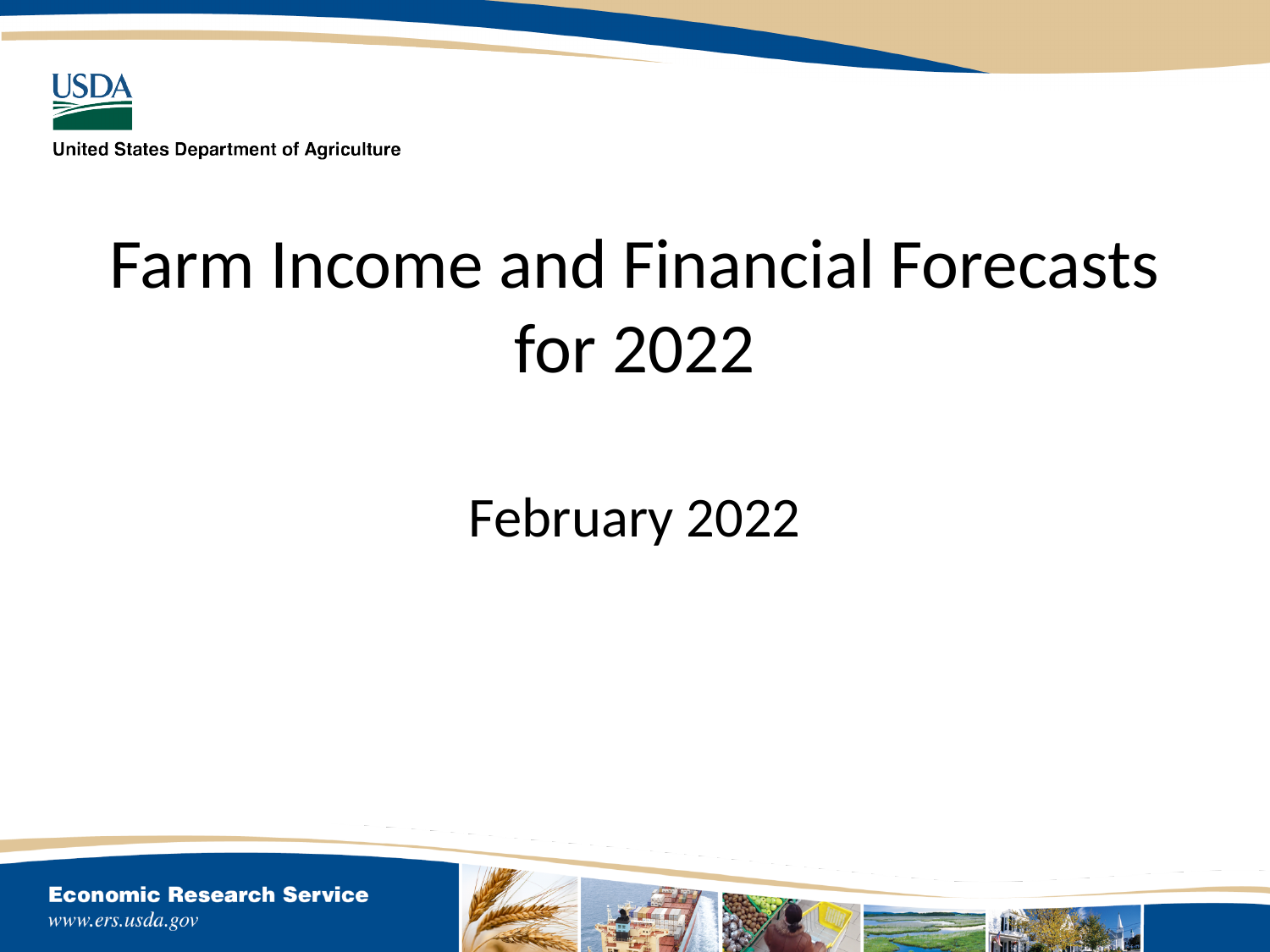

# Farm Income and Financial Forecasts for 2022 February 2022